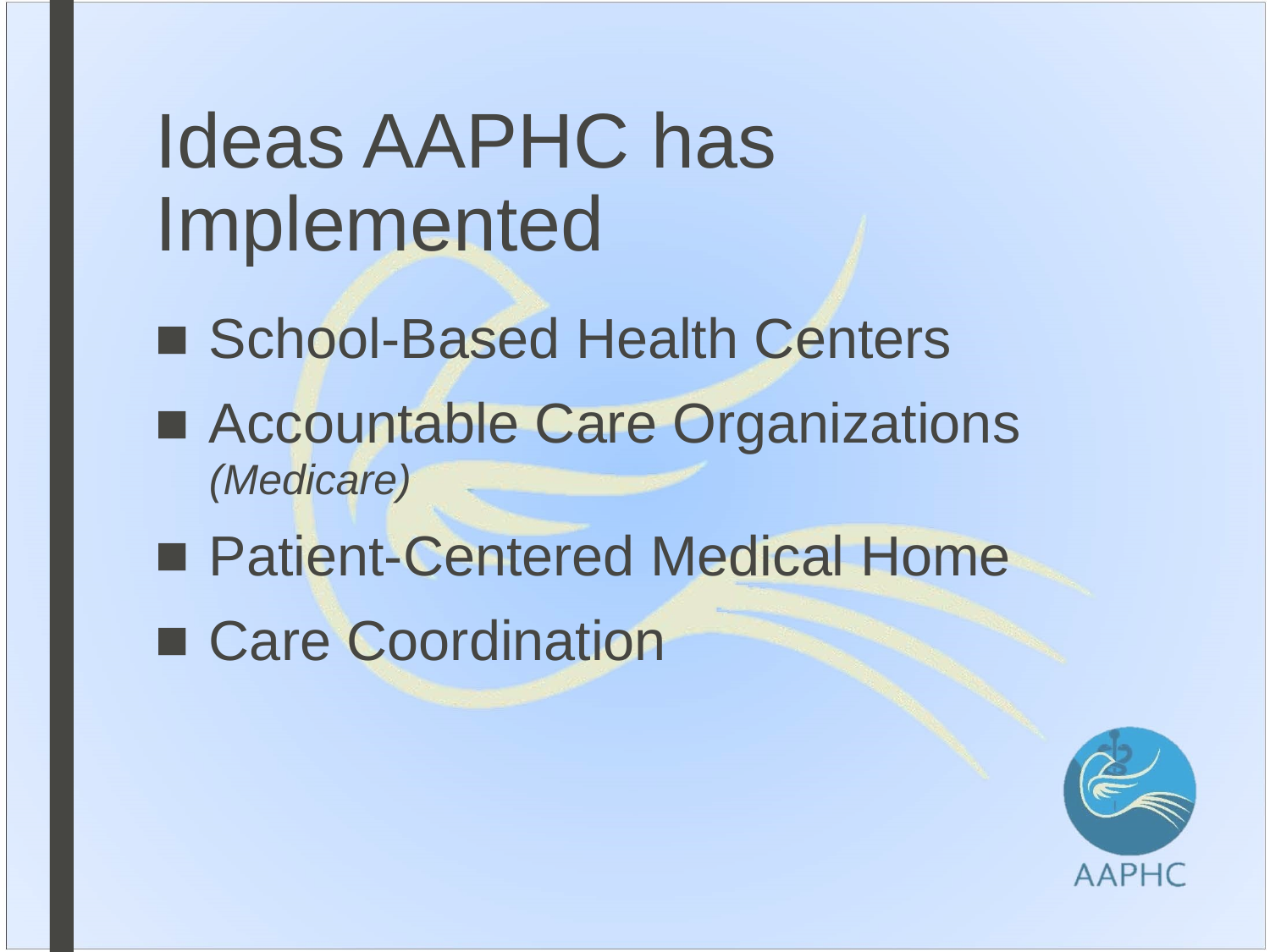

# Ideas AAPHC has Implemented
School-Based Health Centers
Accountable Care Organizations (Medicare)
Patient-Centered Medical Home
Care Coordination